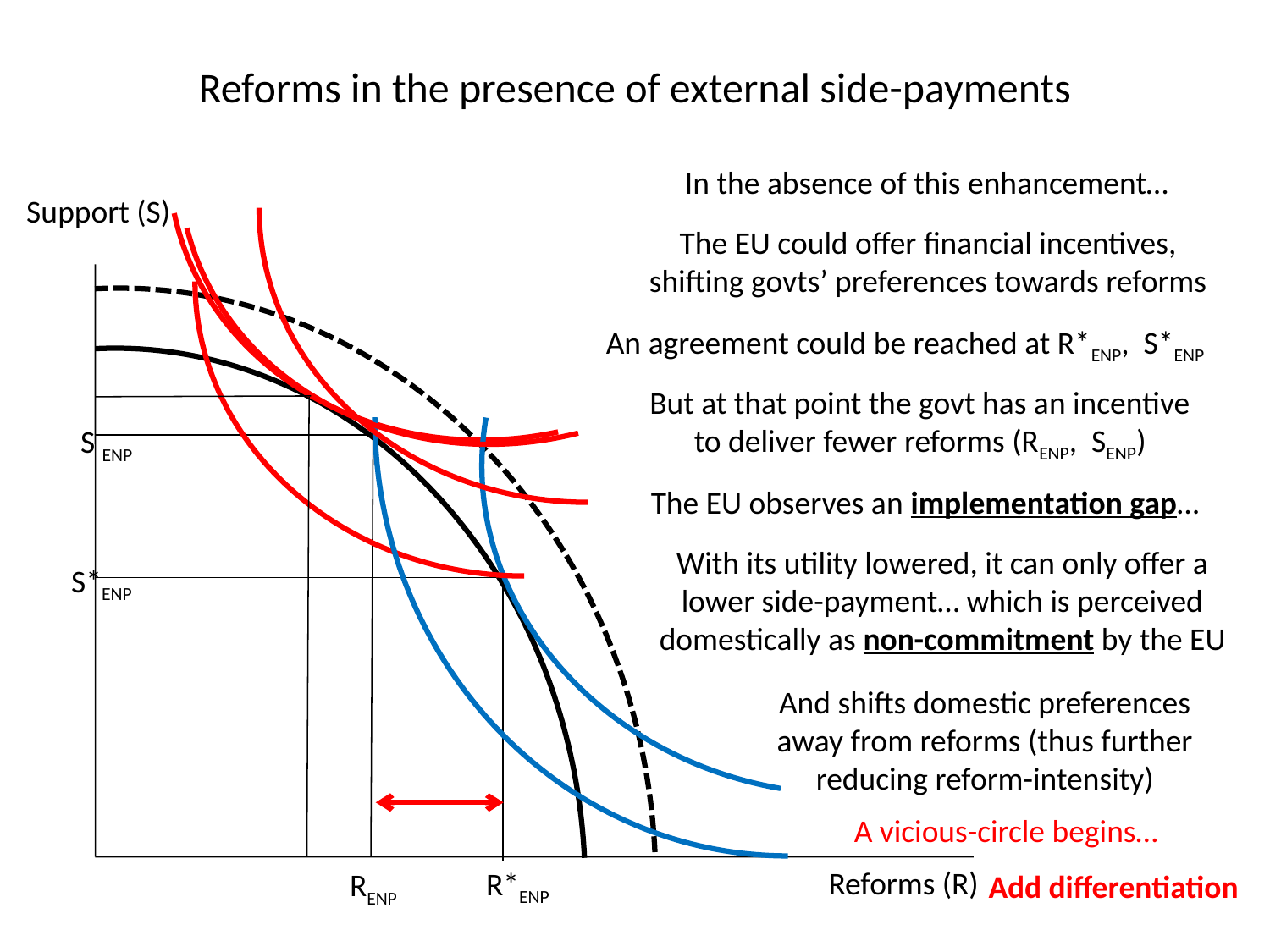

# Reforms in the presence of external side-payments
In the absence of this enhancement…

Support (S)

The EU could offer financial incentives, shifting govts’ preferences towards reforms

An agreement could be reached at R*ENP,  S*ENP

But at that point the govt has an incentive to deliver fewer reforms (RENP,  SENP)
S ENP

The EU observes an implementation gap…
With its utility lowered, it can only offer a lower side-payment… which is perceived domestically as non-commitment by the EU
S*ENP
And shifts domestic preferences away from reforms (thus further reducing reform-intensity)
A vicious-circle begins…

Reforms (R)
R*ENP
RENP
Add differentiation